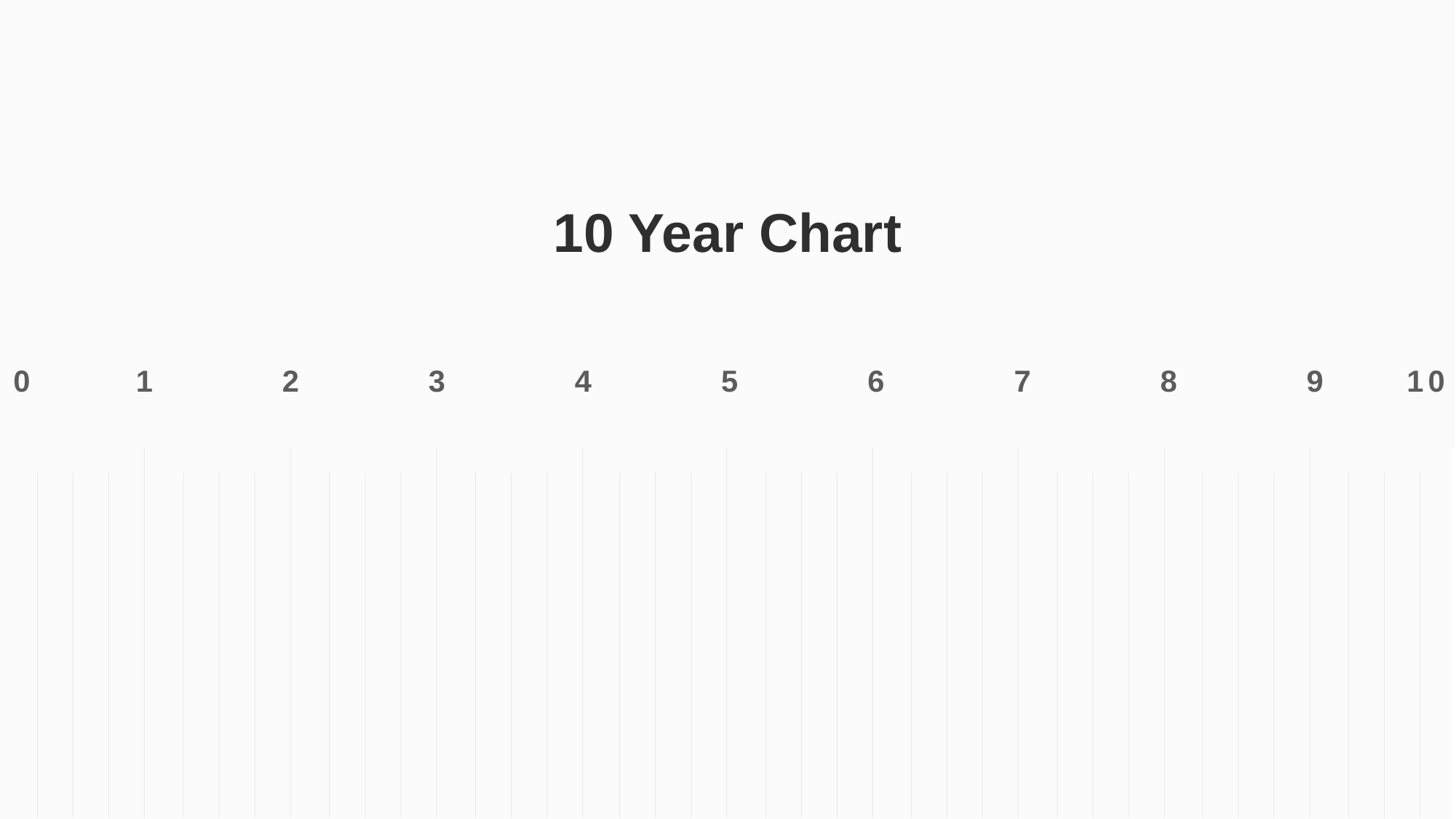

0
10 Year Chart
The Power of Zero
(Eliminating Volatility)
0
1
2
3
4
5
6
7
8
9
10